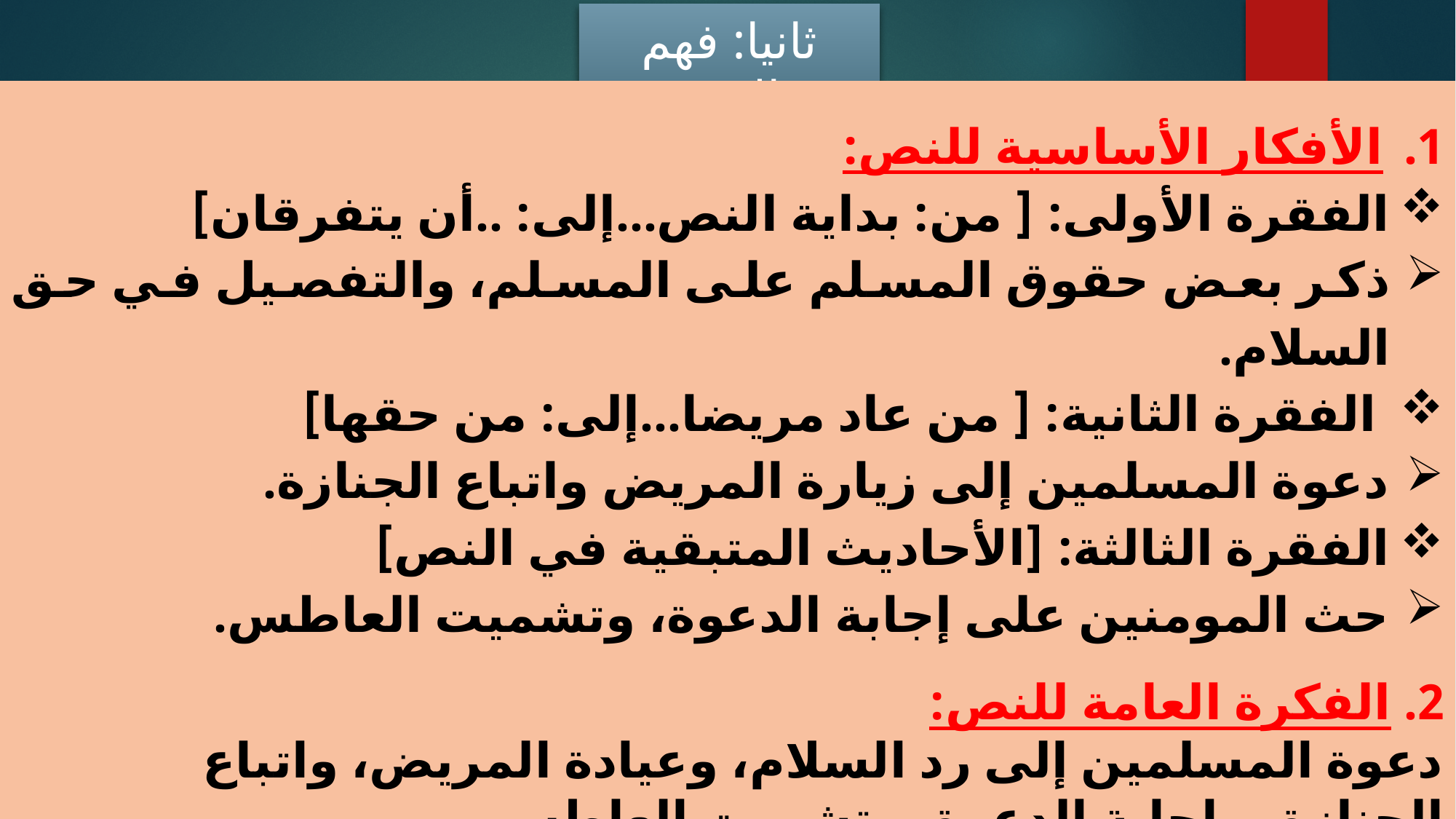

ثانيا: فهم النص
الأفكار الأساسية للنص:
الفقرة الأولى: [ من: بداية النص...إلى: ..أن يتفرقان]
ذكر بعض حقوق المسلم على المسلم، والتفصيل في حق السلام.
 الفقرة الثانية: [ من عاد مريضا...إلى: من حقها]
دعوة المسلمين إلى زيارة المريض واتباع الجنازة.
الفقرة الثالثة: [الأحاديث المتبقية في النص]
حث المومنين على إجابة الدعوة، وتشميت العاطس.
2. الفكرة العامة للنص:
دعوة المسلمين إلى رد السلام، وعيادة المريض، واتباع الجنازة، وإجابة الدعوة، وتشميت العاطس.